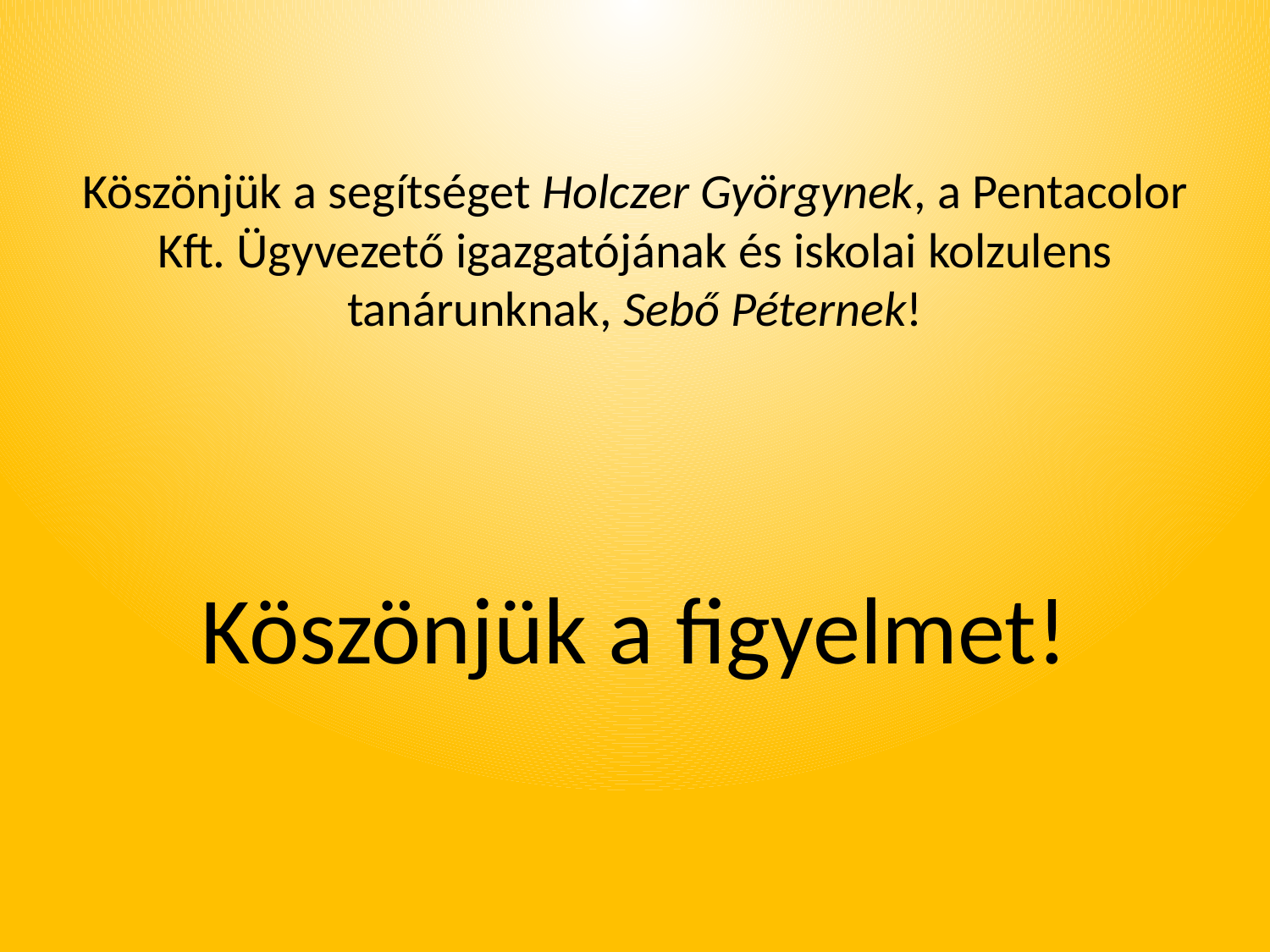

# Köszönjük a segítséget Holczer Györgynek, a Pentacolor Kft. Ügyvezető igazgatójának és iskolai kolzulens tanárunknak, Sebő Péternek! Köszönjük a figyelmet!